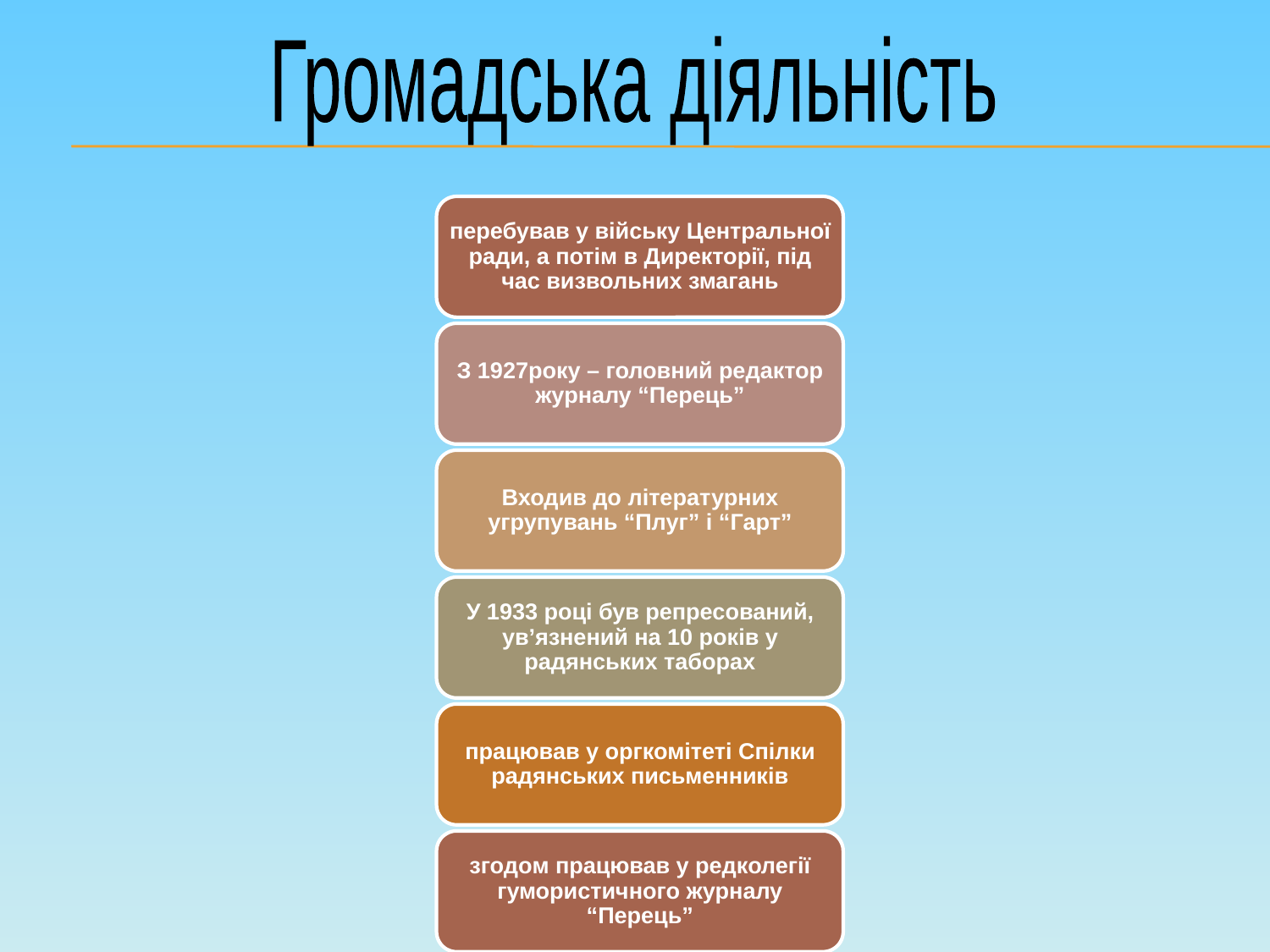

Громадська діяльність
перебував у війську Центральної ради, а потім в Директорії, під час визвольних змагань
З 1927року – головний редактор журналу “Перець”
Входив до літературних угрупувань “Плуг” і “Гарт”
У 1933 році був репресований, ув’язнений на 10 років у радянських таборах
працював у оргкомітеті Спілки радянських письменників
згодом працював у редколегії гумористичного журналу “Перець”